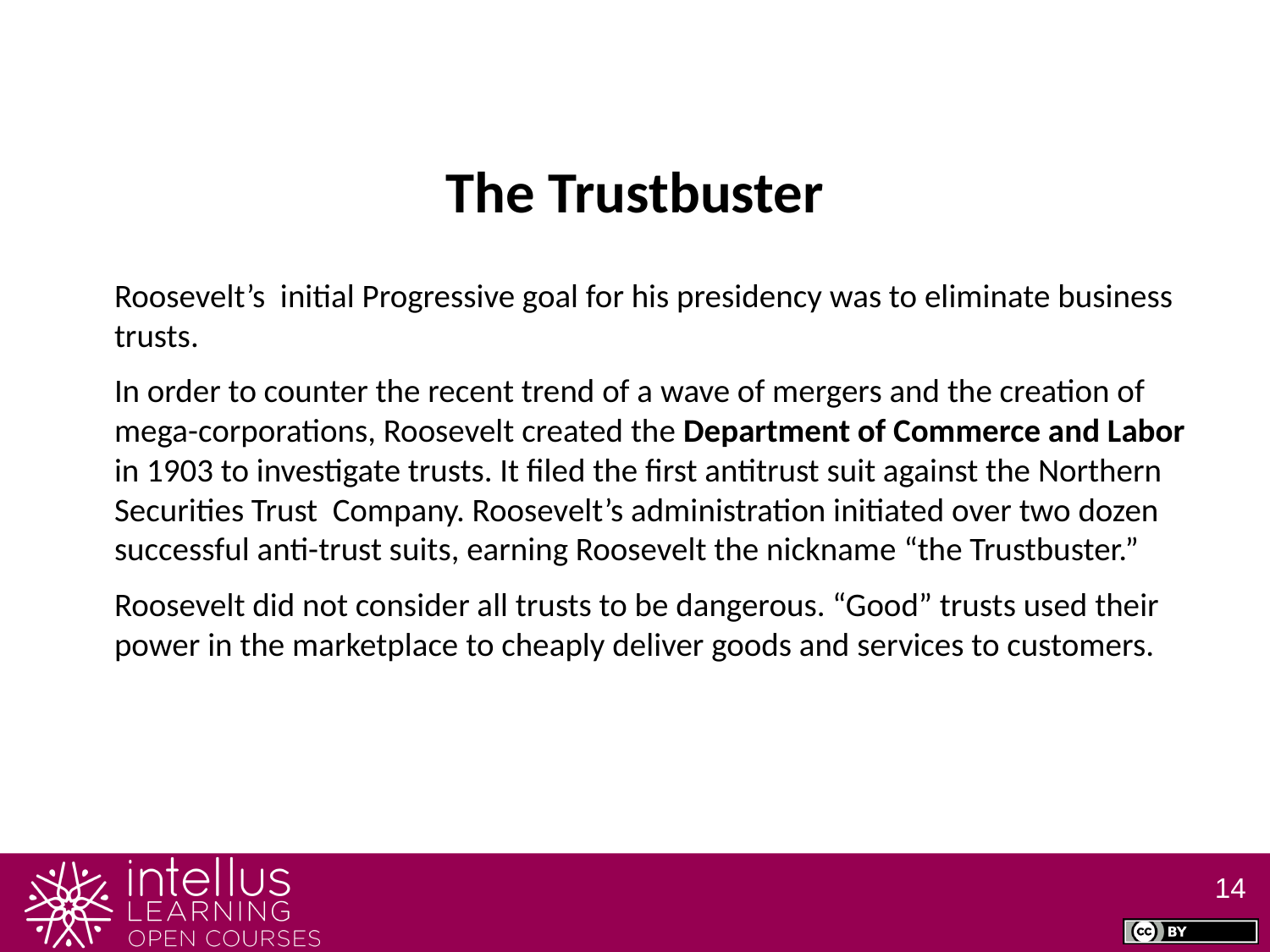

The Trustbuster
Roosevelt’s  initial Progressive goal for his presidency was to eliminate business trusts.
In order to counter the recent trend of a wave of mergers and the creation of mega-corporations, Roosevelt created the Department of Commerce and Labor in 1903 to investigate trusts. It filed the first antitrust suit against the Northern Securities Trust  Company. Roosevelt’s administration initiated over two dozen successful anti-trust suits, earning Roosevelt the nickname “the Trustbuster.”
Roosevelt did not consider all trusts to be dangerous. “Good” trusts used their power in the marketplace to cheaply deliver goods and services to customers.
14